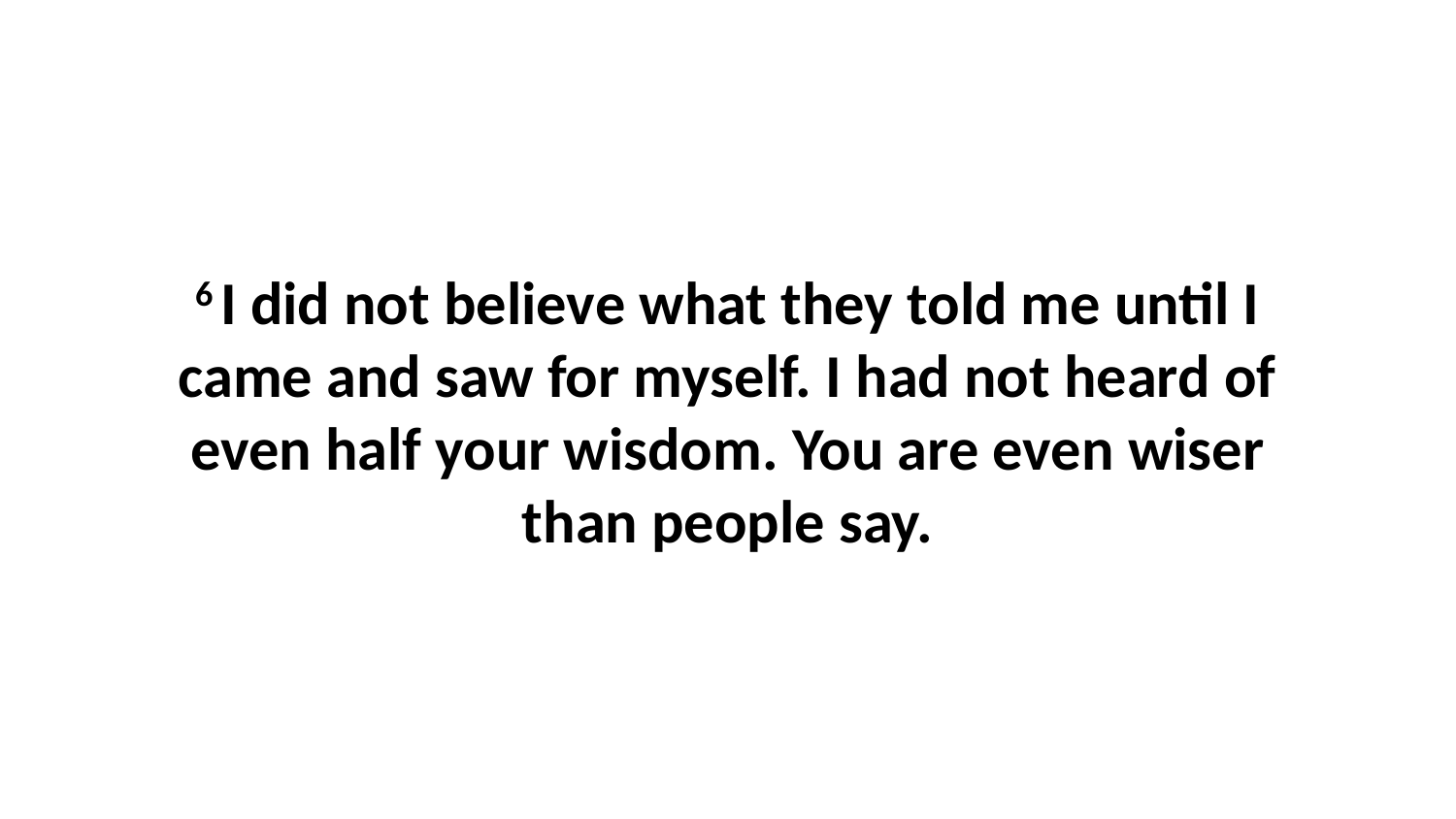

6 I did not believe what they told me until I came and saw for myself. I had not heard of even half your wisdom. You are even wiser than people say.